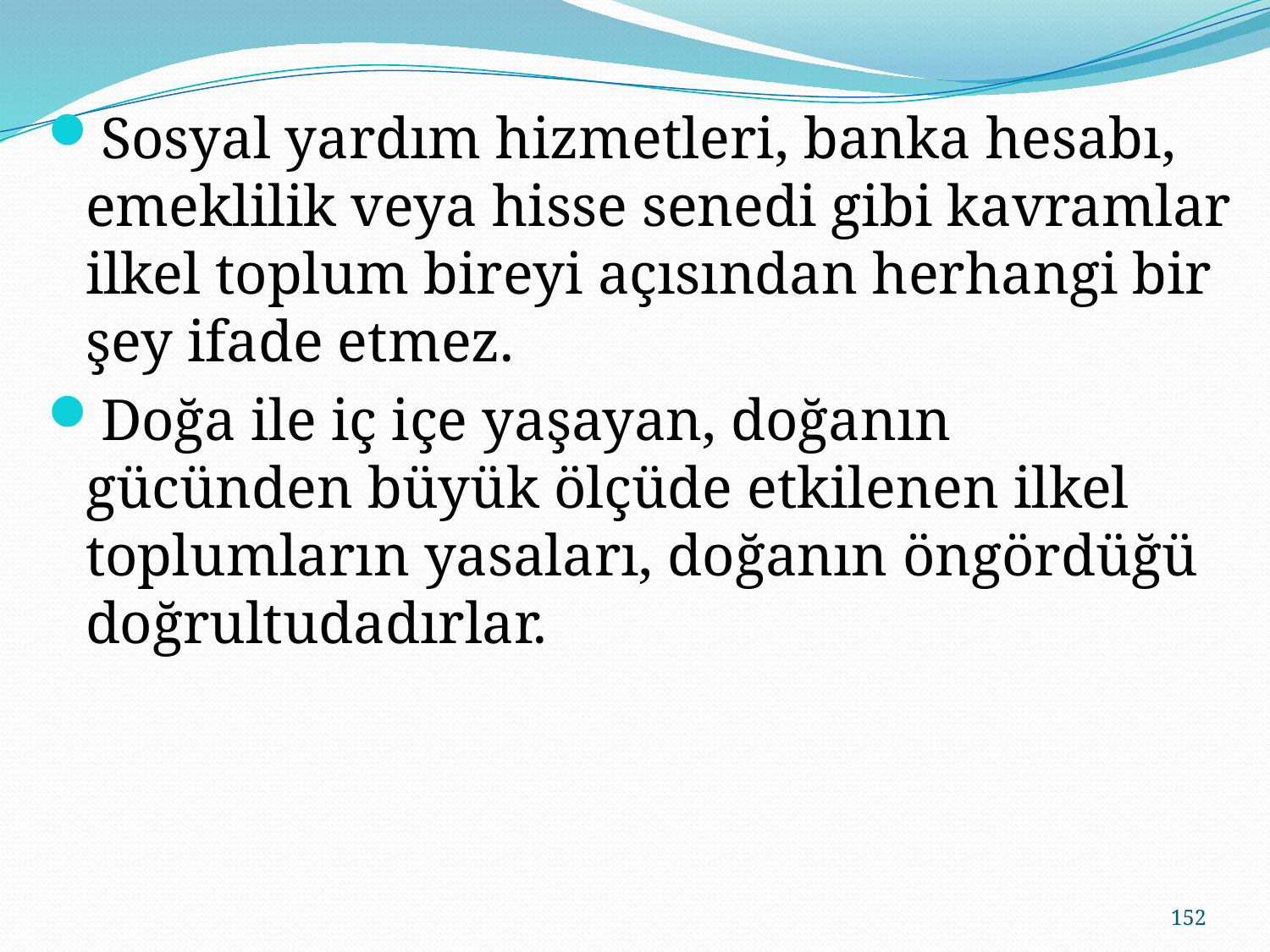

Sosyal yardım hizmetleri, banka hesabı, emeklilik veya hisse senedi gibi kavramlar ilkel toplum bireyi açısından herhangi bir şey ifade etmez.
Doğa ile iç içe yaşayan, doğanın gücünden büyük ölçüde etkilenen ilkel toplumların yasaları, doğanın öngördüğü doğrultudadırlar.

152